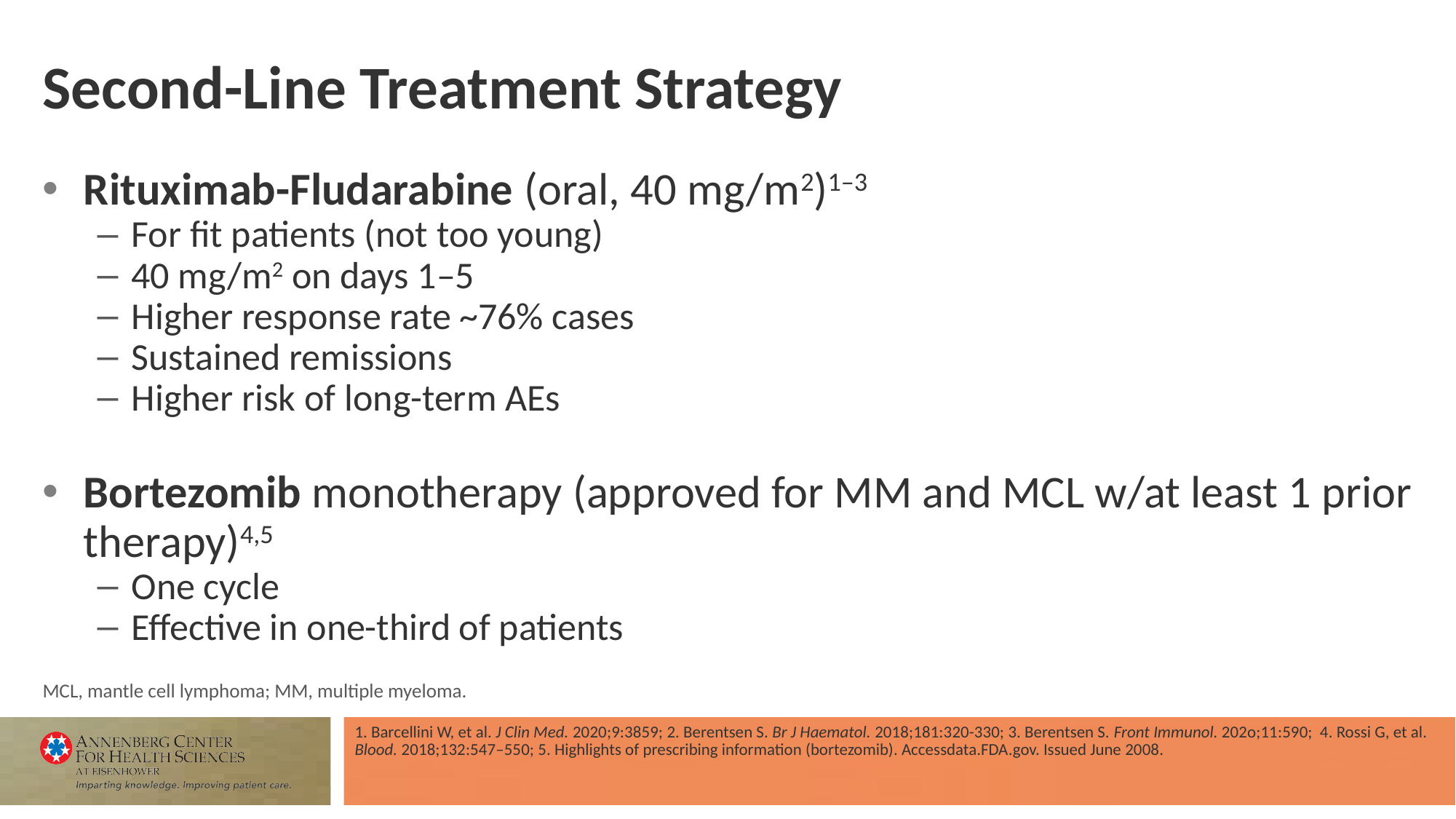

# Second-Line Treatment Strategy
Rituximab-Fludarabine (oral, 40 mg/m2)1–3
For fit patients (not too young)
40 mg/m2 on days 1–5
Higher response rate ~76% cases
Sustained remissions
Higher risk of long-term AEs

Bortezomib monotherapy (approved for MM and MCL w/at least 1 prior therapy)4,5
One cycle
Effective in one-third of patients
MCL, mantle cell lymphoma; MM, multiple myeloma.

1. Barcellini W, et al. J Clin Med. 2020;9:3859; 2. Berentsen S. Br J Haematol. 2018;181:320-330; 3. Berentsen S. Front Immunol. 202o;11:590;  4. Rossi G, et al. Blood. 2018;132:547–550; 5. Highlights of prescribing information (bortezomib). Accessdata.FDA.gov. Issued June 2008.